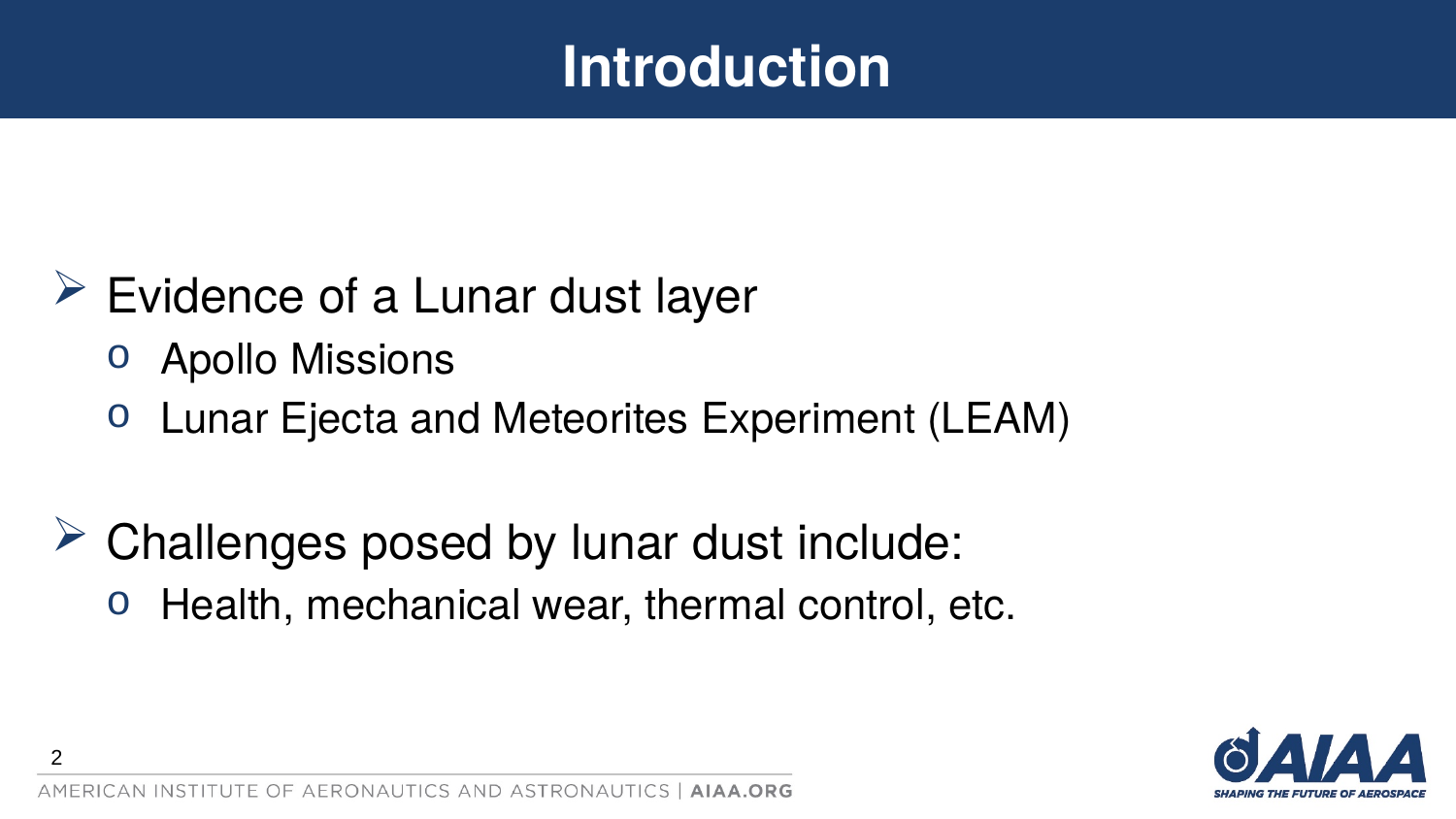

# Introduction
Evidence of a Lunar dust layer
Apollo Missions
Lunar Ejecta and Meteorites Experiment (LEAM)

Challenges posed by lunar dust include:
Health, mechanical wear, thermal control, etc.
2